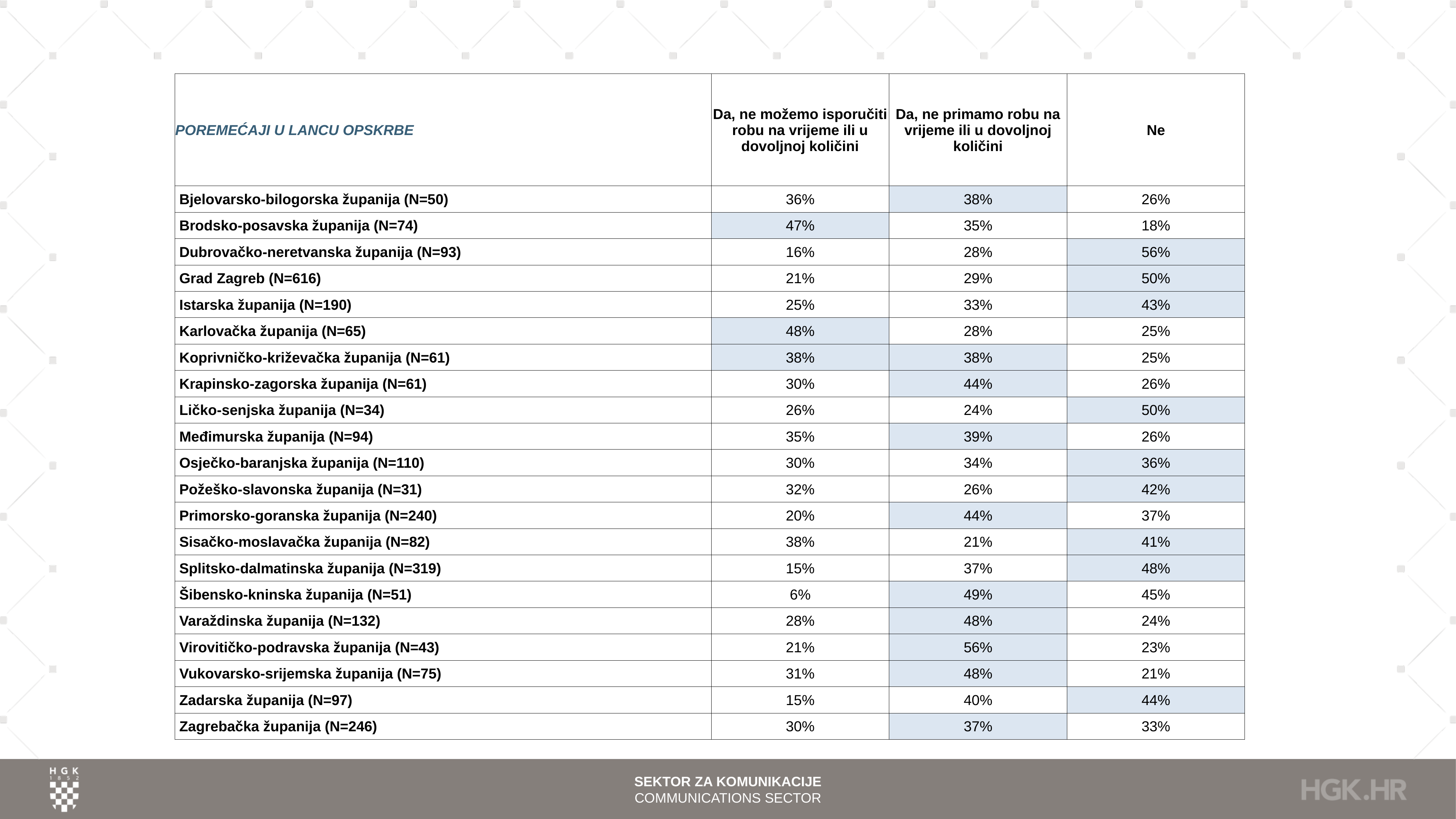

| POREMEĆAJI U LANCU OPSKRBE | Da, ne možemo isporučiti robu na vrijeme ili u dovoljnoj količini | Da, ne primamo robu na vrijeme ili u dovoljnoj količini | Ne |
| --- | --- | --- | --- |
| Bjelovarsko-bilogorska županija (N=50) | 36% | 38% | 26% |
| Brodsko-posavska županija (N=74) | 47% | 35% | 18% |
| Dubrovačko-neretvanska županija (N=93) | 16% | 28% | 56% |
| Grad Zagreb (N=616) | 21% | 29% | 50% |
| Istarska županija (N=190) | 25% | 33% | 43% |
| Karlovačka županija (N=65) | 48% | 28% | 25% |
| Koprivničko-križevačka županija (N=61) | 38% | 38% | 25% |
| Krapinsko-zagorska županija (N=61) | 30% | 44% | 26% |
| Ličko-senjska županija (N=34) | 26% | 24% | 50% |
| Međimurska županija (N=94) | 35% | 39% | 26% |
| Osječko-baranjska županija (N=110) | 30% | 34% | 36% |
| Požeško-slavonska županija (N=31) | 32% | 26% | 42% |
| Primorsko-goranska županija (N=240) | 20% | 44% | 37% |
| Sisačko-moslavačka županija (N=82) | 38% | 21% | 41% |
| Splitsko-dalmatinska županija (N=319) | 15% | 37% | 48% |
| Šibensko-kninska županija (N=51) | 6% | 49% | 45% |
| Varaždinska županija (N=132) | 28% | 48% | 24% |
| Virovitičko-podravska županija (N=43) | 21% | 56% | 23% |
| Vukovarsko-srijemska županija (N=75) | 31% | 48% | 21% |
| Zadarska županija (N=97) | 15% | 40% | 44% |
| Zagrebačka županija (N=246) | 30% | 37% | 33% |